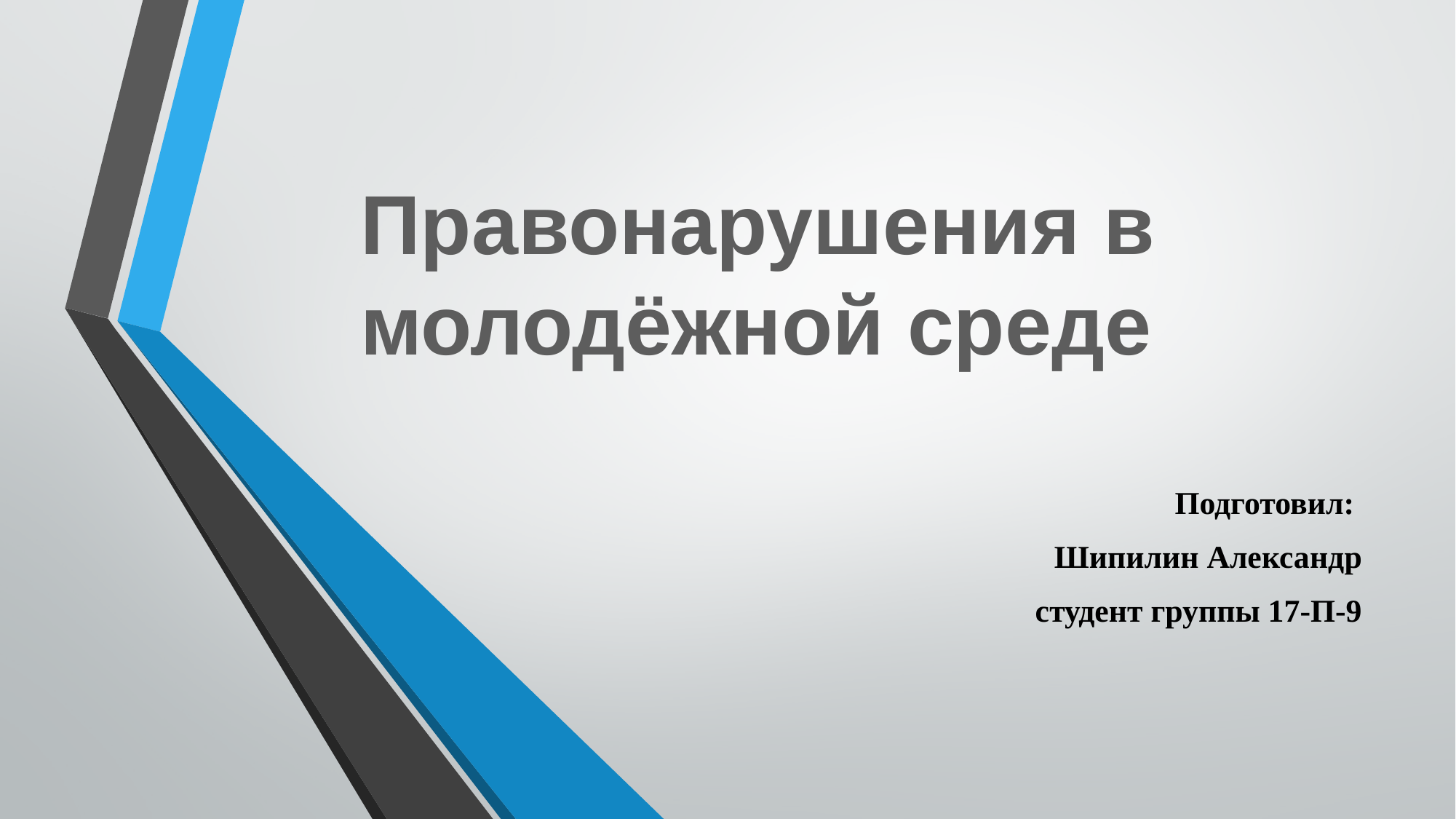

# Правонарушения в молодёжной среде
Подготовил:
Шипилин Александр
студент группы 17-П-9